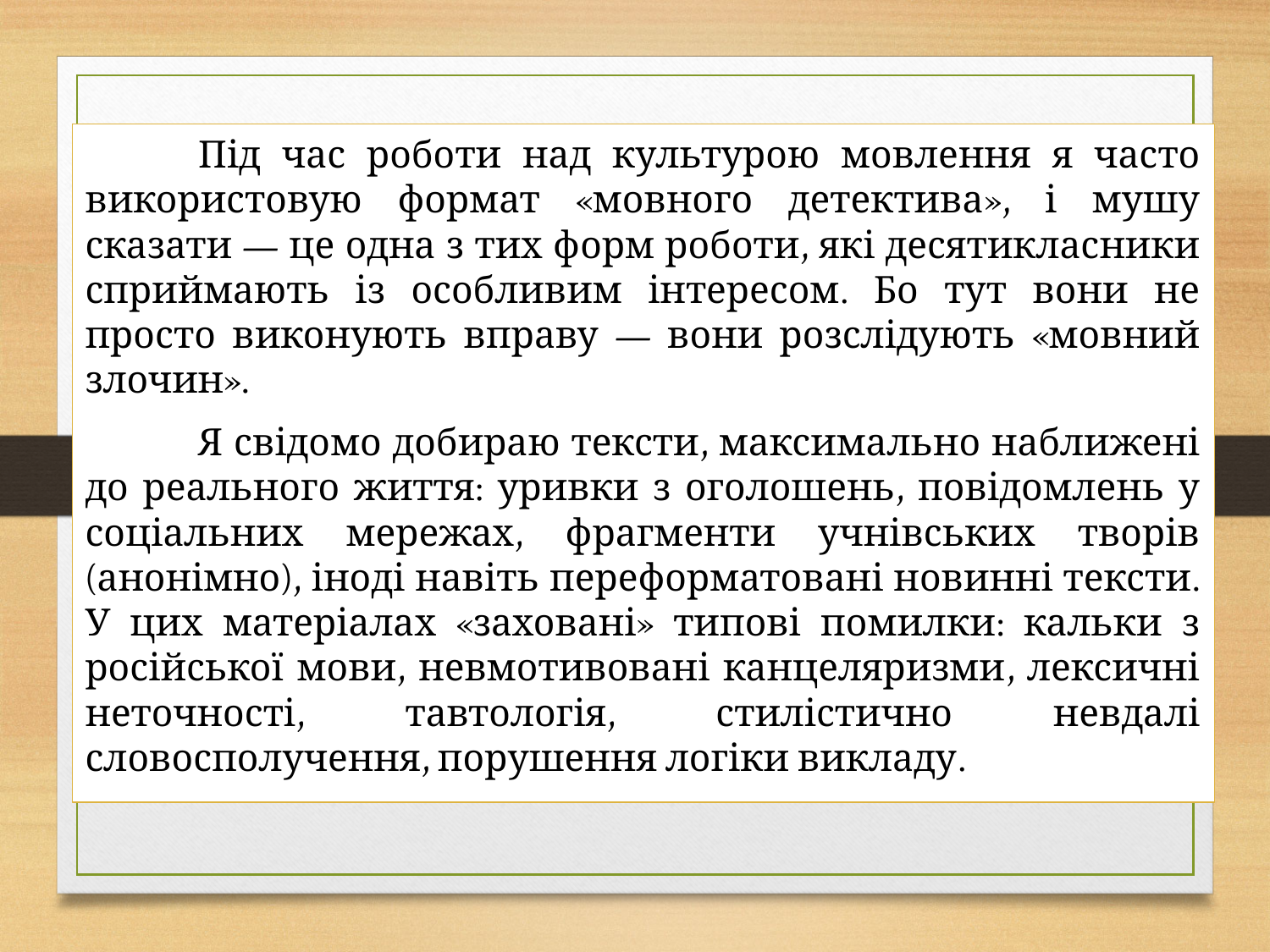

Під час роботи над культурою мовлення я часто використовую формат «мовного детектива», і мушу сказати — це одна з тих форм роботи, які десятикласники сприймають із особливим інтересом. Бо тут вони не просто виконують вправу — вони розслідують «мовний злочин».
	Я свідомо добираю тексти, максимально наближені до реального життя: уривки з оголошень, повідомлень у соціальних мережах, фрагменти учнівських творів (анонімно), іноді навіть переформатовані новинні тексти. У цих матеріалах «заховані» типові помилки: кальки з російської мови, невмотивовані канцеляризми, лексичні неточності, тавтологія, стилістично невдалі словосполучення, порушення логіки викладу.